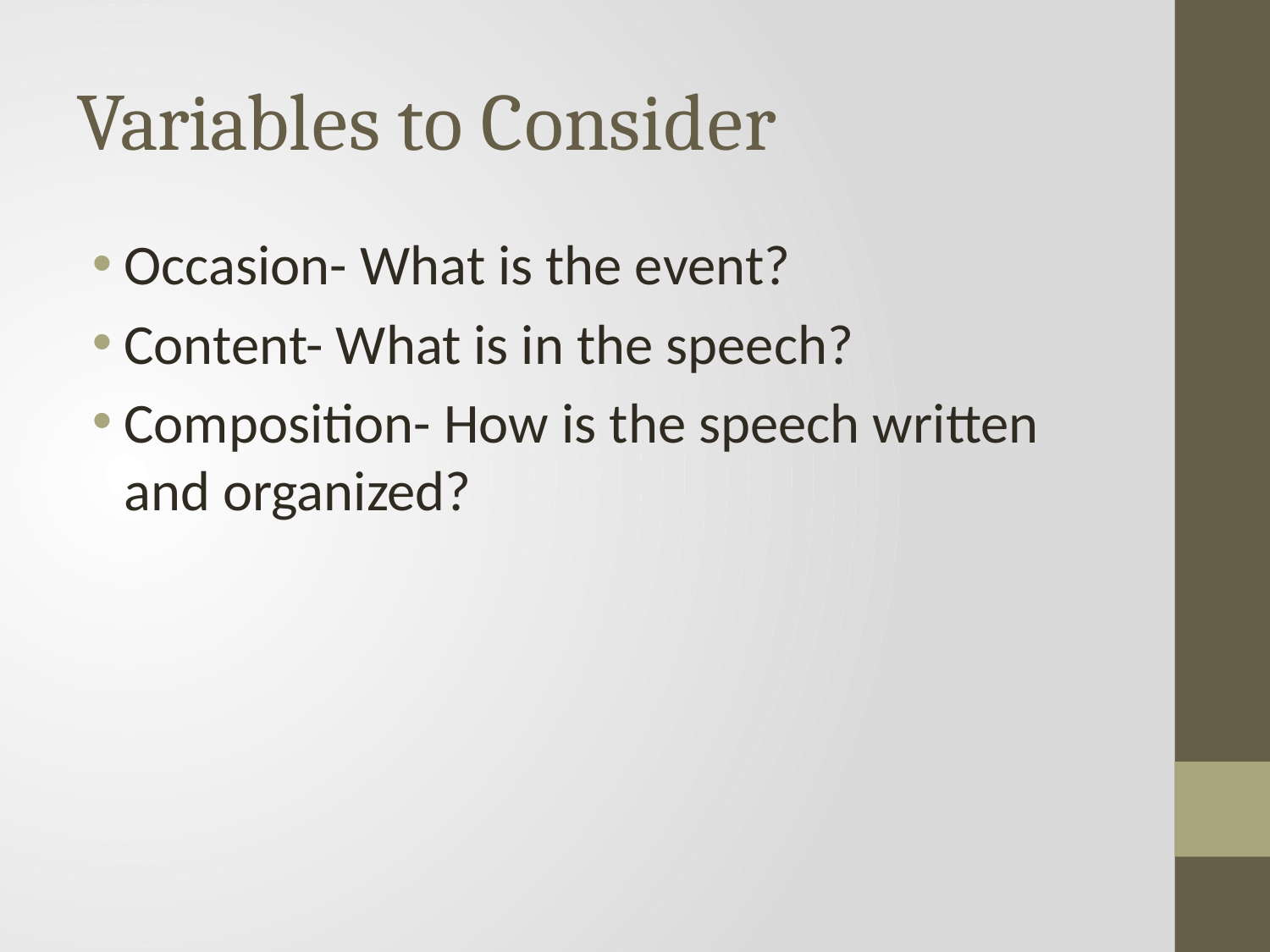

# Variables to Consider
Occasion- What is the event?
Content- What is in the speech?
Composition- How is the speech written and organized?